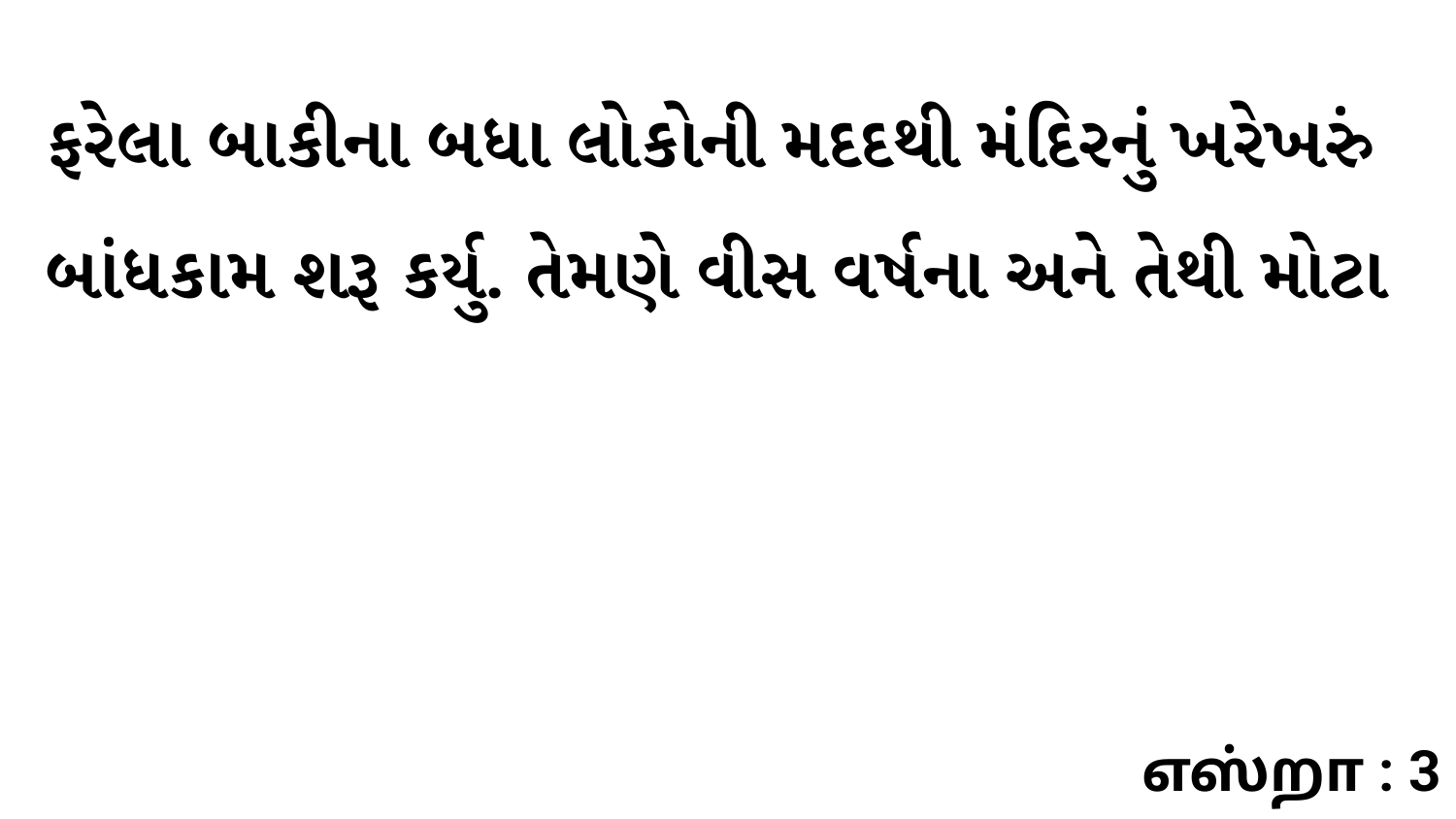

ફરેલા બાકીના બધા લોકોની મદદથી મંદિરનું ખરેખરું બાંધકામ શરૂ કર્યુ. તેમણે વીસ વર્ષના અને તેથી મોટા
எஸ்றா : 3